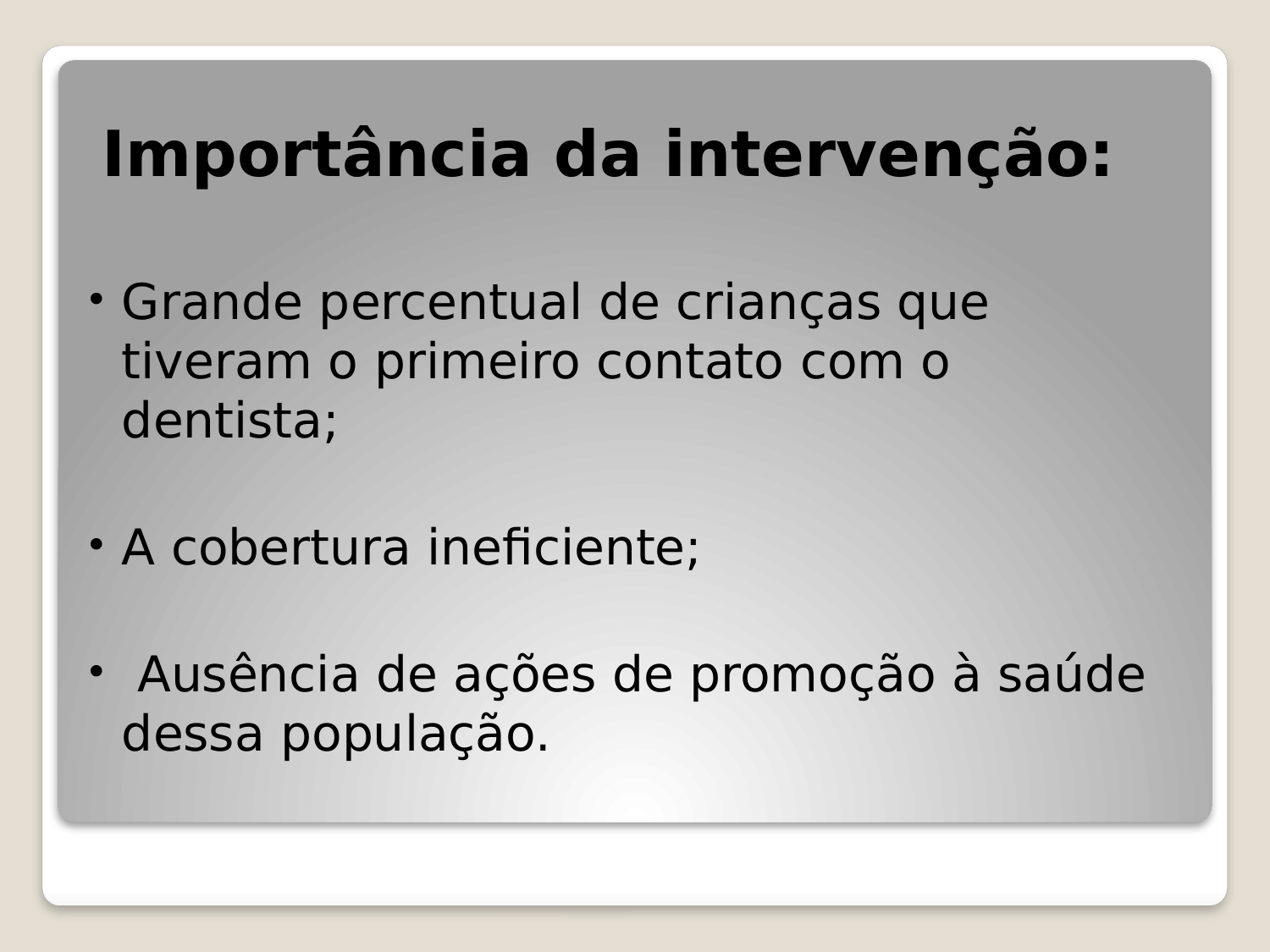

# Importância da intervenção:
Grande percentual de crianças que tiveram o primeiro contato com o dentista;

A cobertura ineficiente;

 Ausência de ações de promoção à saúde dessa população.